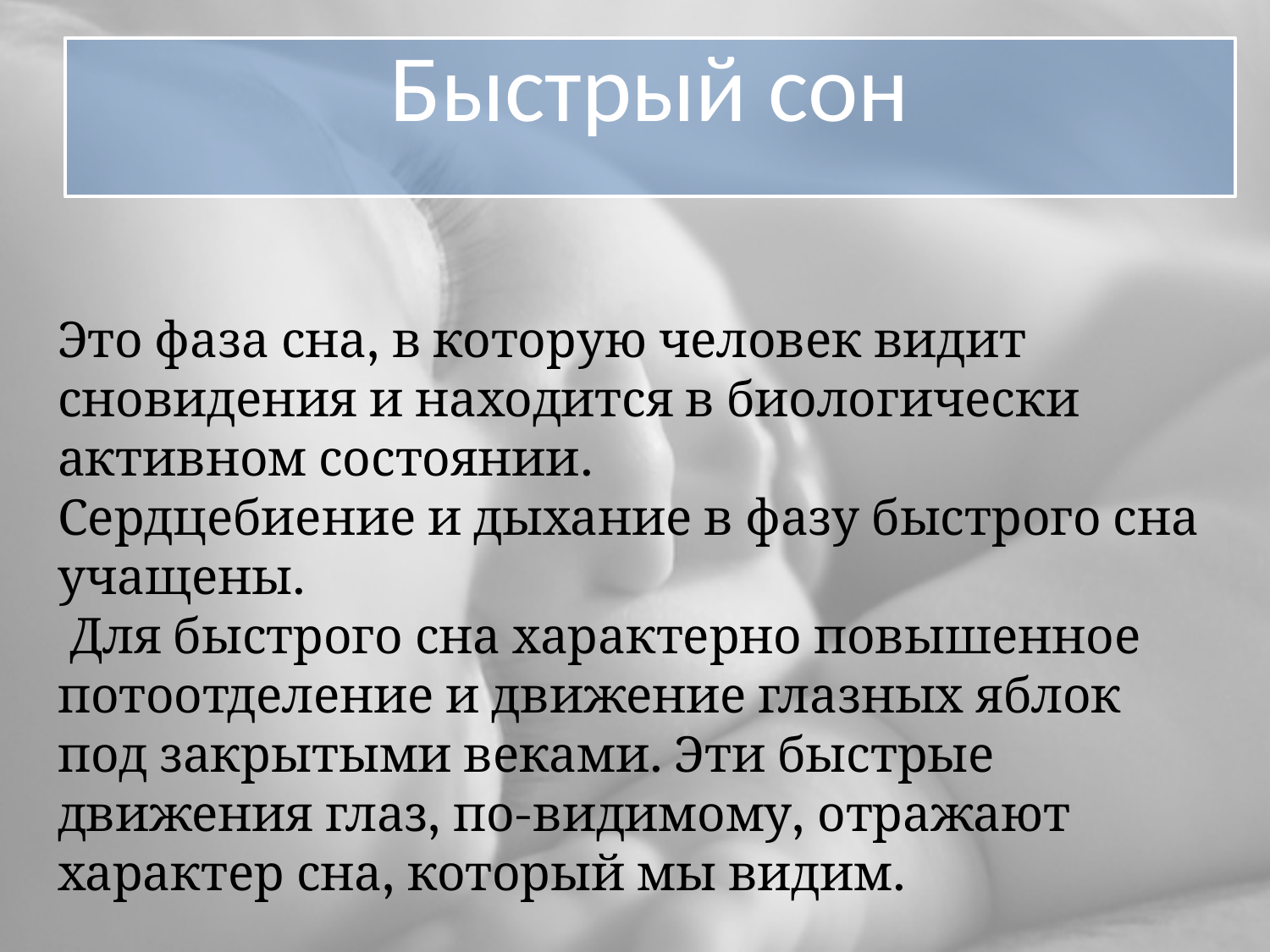

Быстрый сон
Это фаза сна, в которую человек видит сновидения и находится в биологически активном состоянии.
Сердцебиение и дыхание в фазу быстрого сна учащены.
 Для быстрого сна характерно повышенное потоотделение и движение глазных яблок под закрытыми веками. Эти быстрые движения глаз, по-видимому, отражают характер сна, который мы видим.